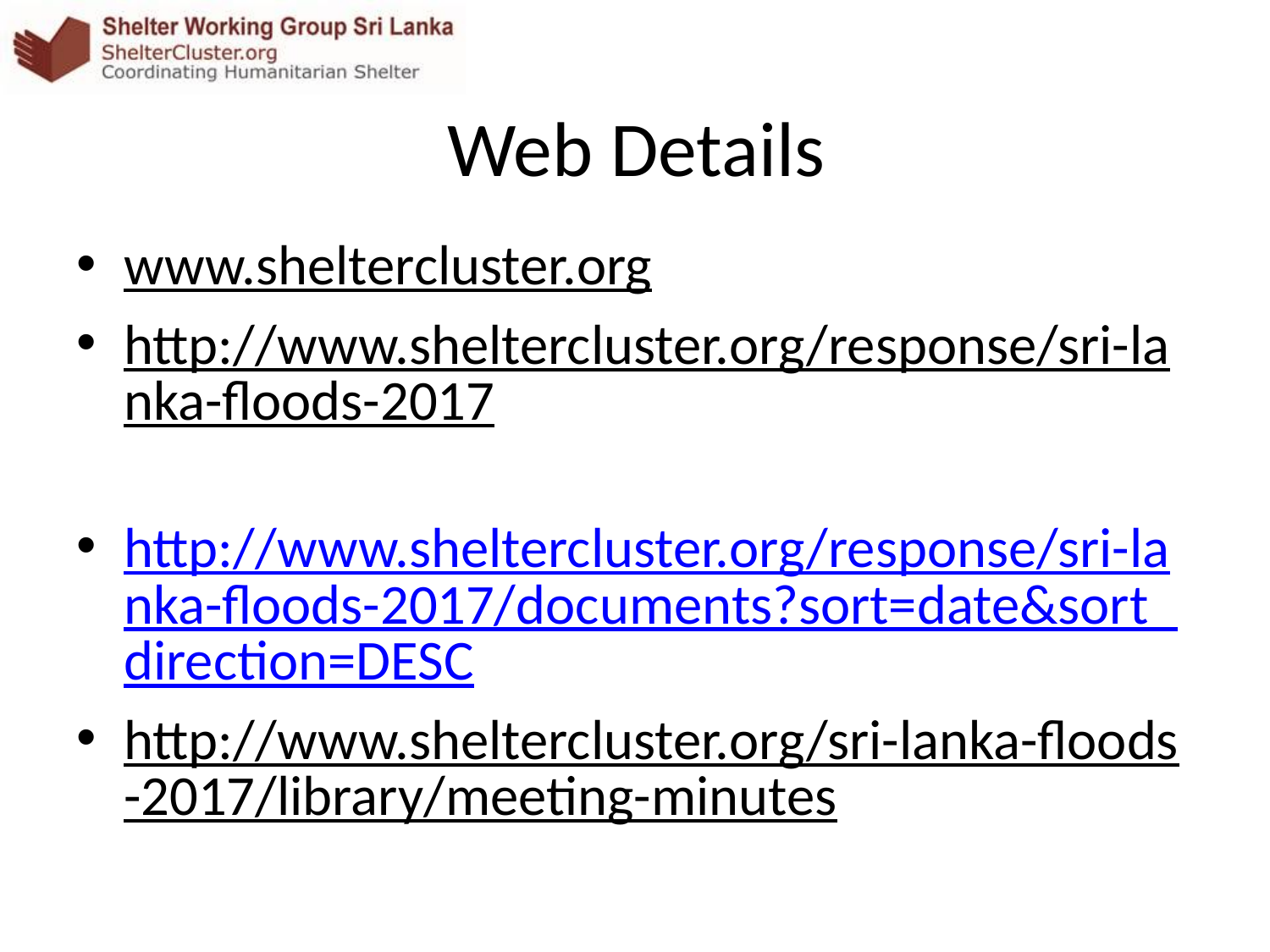

# Web Details
www.sheltercluster.org
http://www.sheltercluster.org/response/sri-lanka-floods-2017
http://www.sheltercluster.org/response/sri-lanka-floods-2017/documents?sort=date&sort_direction=DESC
http://www.sheltercluster.org/sri-lanka-floods-2017/library/meeting-minutes